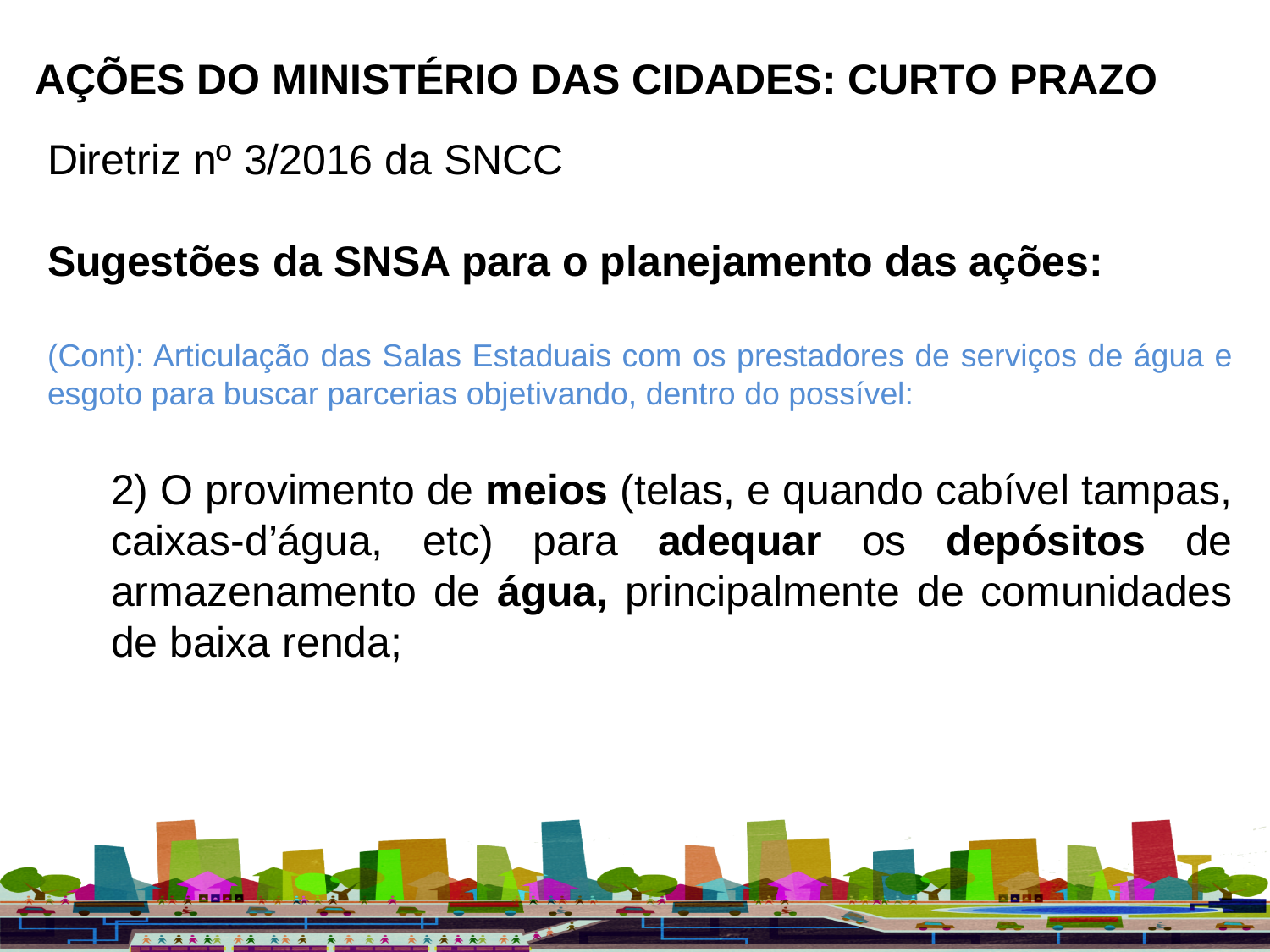

AÇÕES DO MINISTÉRIO DAS CIDADES: CURTO PRAZO

Diretriz nº 3/2016 da SNCC

Sugestões da SNSA para o planejamento das ações:

(Cont): Articulação das Salas Estaduais com os prestadores de serviços de água e esgoto para buscar parcerias objetivando, dentro do possível:

2) O provimento de meios (telas, e quando cabível tampas, caixas-d’água, etc) para adequar os depósitos de armazenamento de água, principalmente de comunidades de baixa renda;